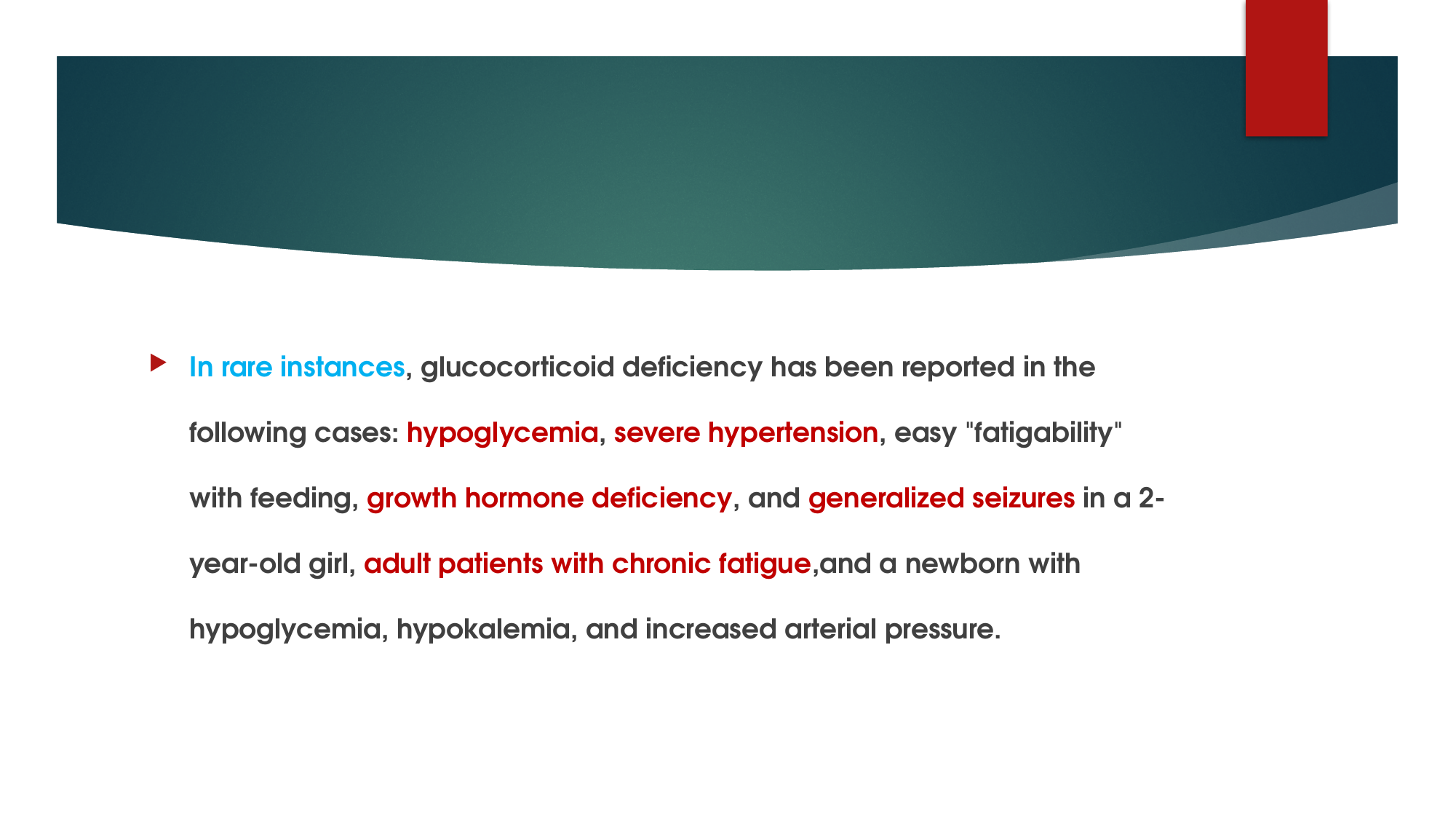

#
In rare instances, glucocorticoid deficiency has been reported in the following cases: hypoglycemia, severe hypertension, easy "fatigability" with feeding, growth hormone deficiency, and generalized seizures in a 2-year-old girl, adult patients with chronic fatigue,and a newborn with hypoglycemia, hypokalemia, and increased arterial pressure.